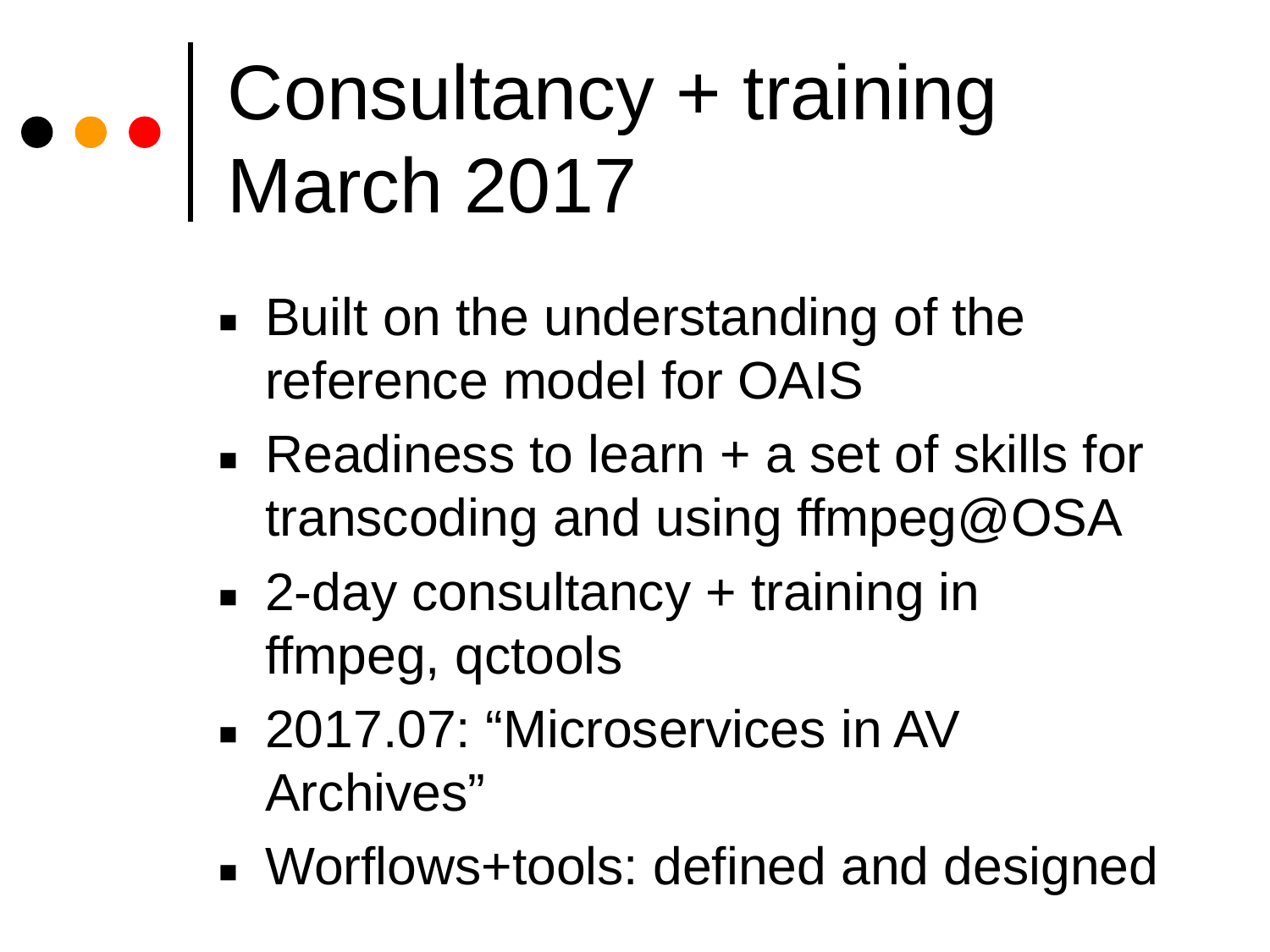

# Consultancy + training March 2017
Built on the understanding of the reference model for OAIS
Readiness to learn + a set of skills for transcoding and using ffmpeg@OSA
2-day consultancy + training in ffmpeg, qctools
2017.07: “Microservices in AV Archives”
Worflows+tools: defined and designed